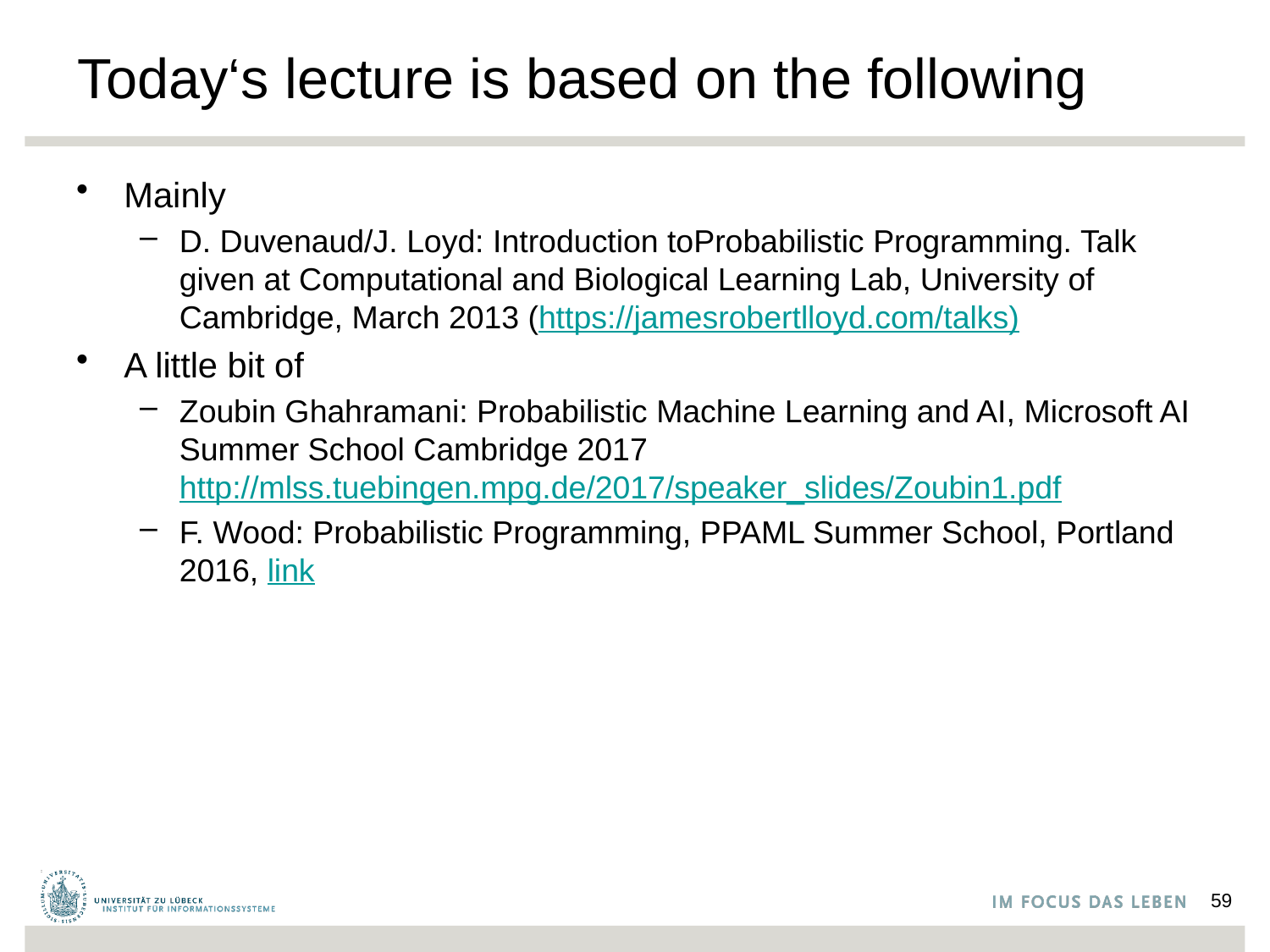

# Today‘s lecture is based on the following
Mainly
D. Duvenaud/J. Loyd: Introduction toProbabilistic Programming. Talk given at Computational and Biological Learning Lab, University of Cambridge, March 2013 (https://jamesrobertlloyd.com/talks)
A little bit of
Zoubin Ghahramani: Probabilistic Machine Learning and AI, Microsoft AI Summer School Cambridge 2017 http://mlss.tuebingen.mpg.de/2017/speaker_slides/Zoubin1.pdf
F. Wood: Probabilistic Programming, PPAML Summer School, Portland 2016, link

59